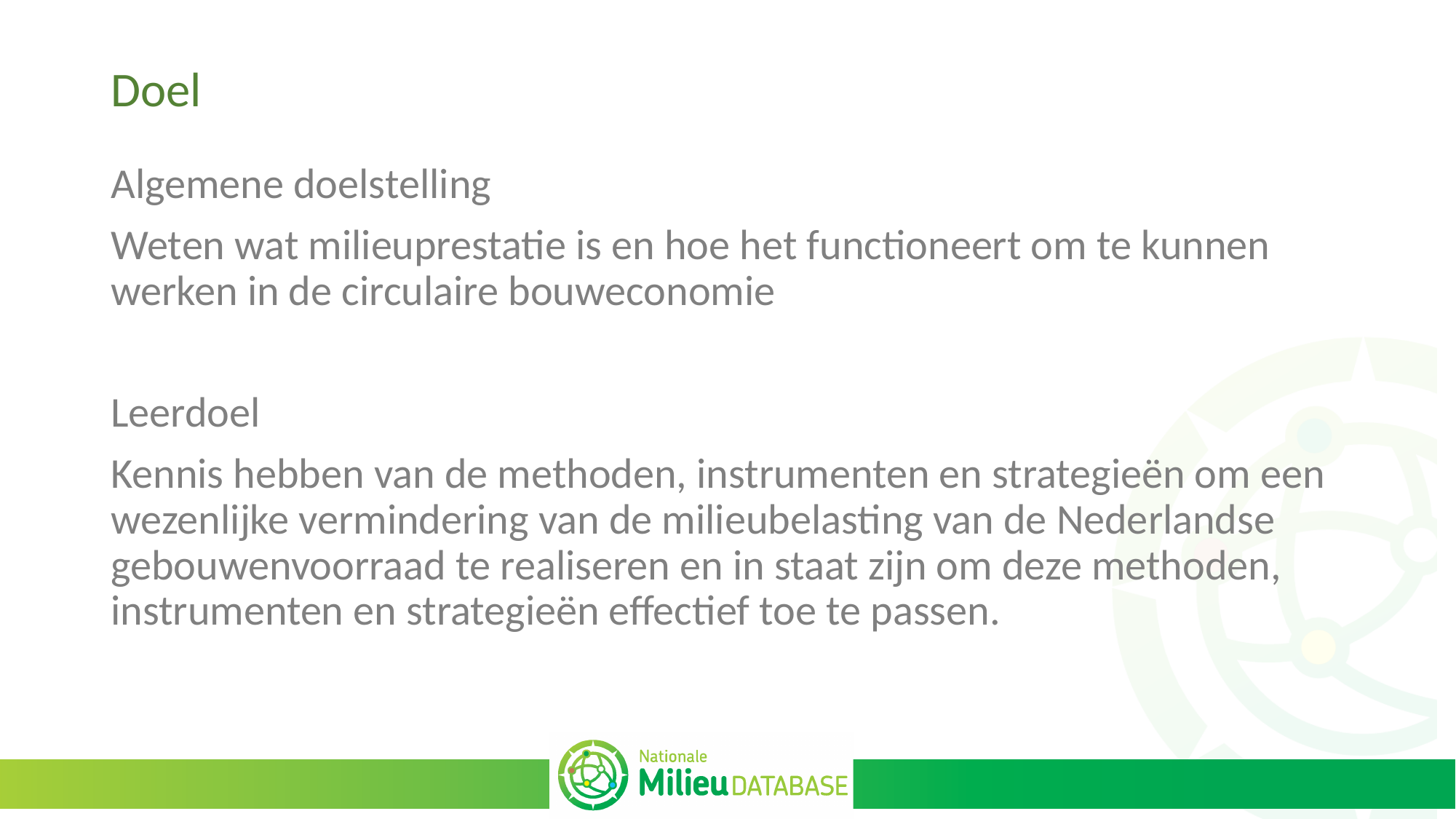

Doel
Algemene doelstelling
Weten wat milieuprestatie is en hoe het functioneert om te kunnen werken in de circulaire bouweconomie

Leerdoel
Kennis hebben van de methoden, instrumenten en strategieën om een wezenlijke vermindering van de milieubelasting van de Nederlandse gebouwenvoorraad te realiseren en in staat zijn om deze methoden, instrumenten en strategieën effectief toe te passen.